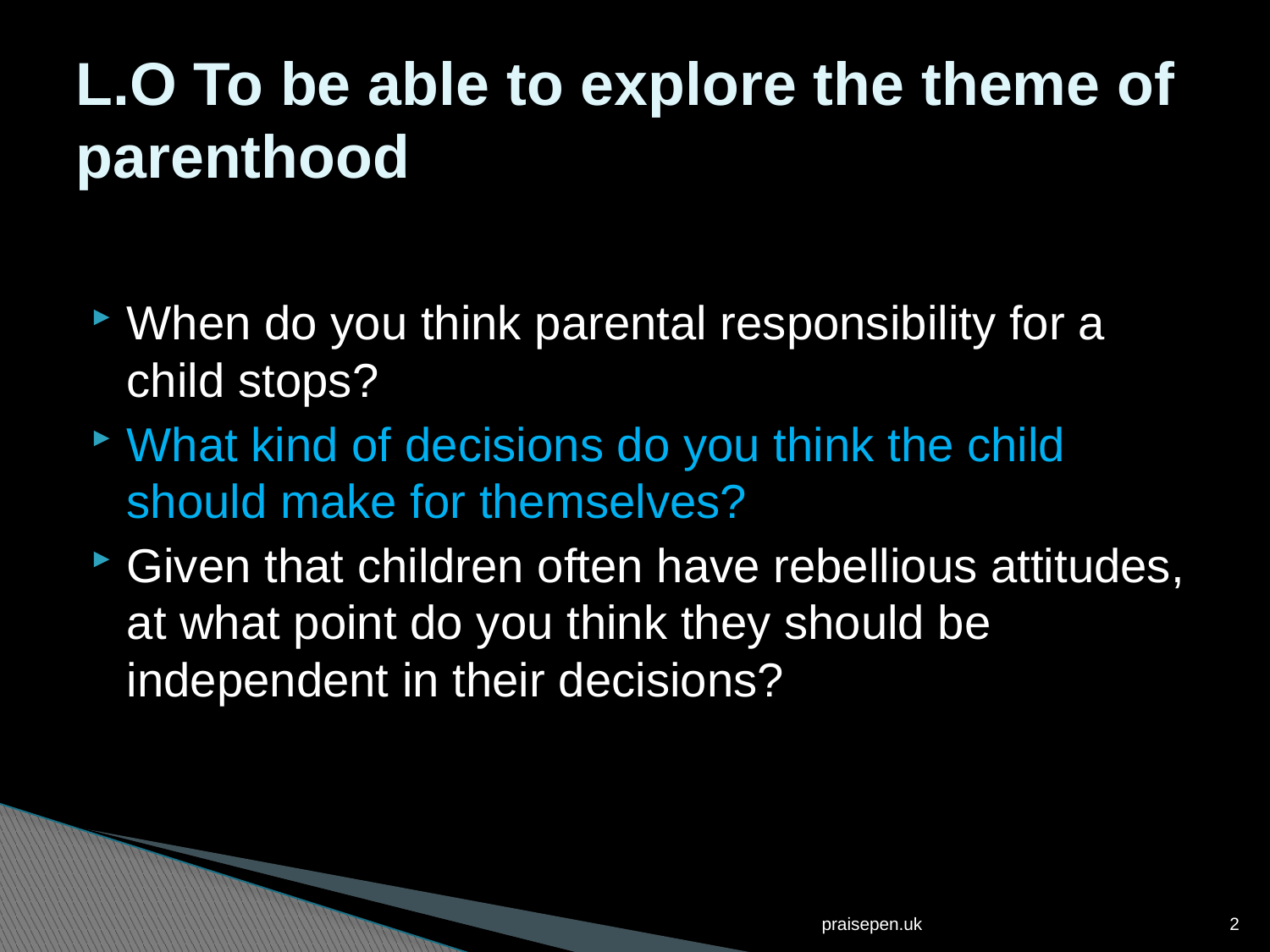

# L.O To be able to explore the theme of parenthood
When do you think parental responsibility for a child stops?
What kind of decisions do you think the child should make for themselves?
Given that children often have rebellious attitudes, at what point do you think they should be independent in their decisions?
praisepen.uk
2